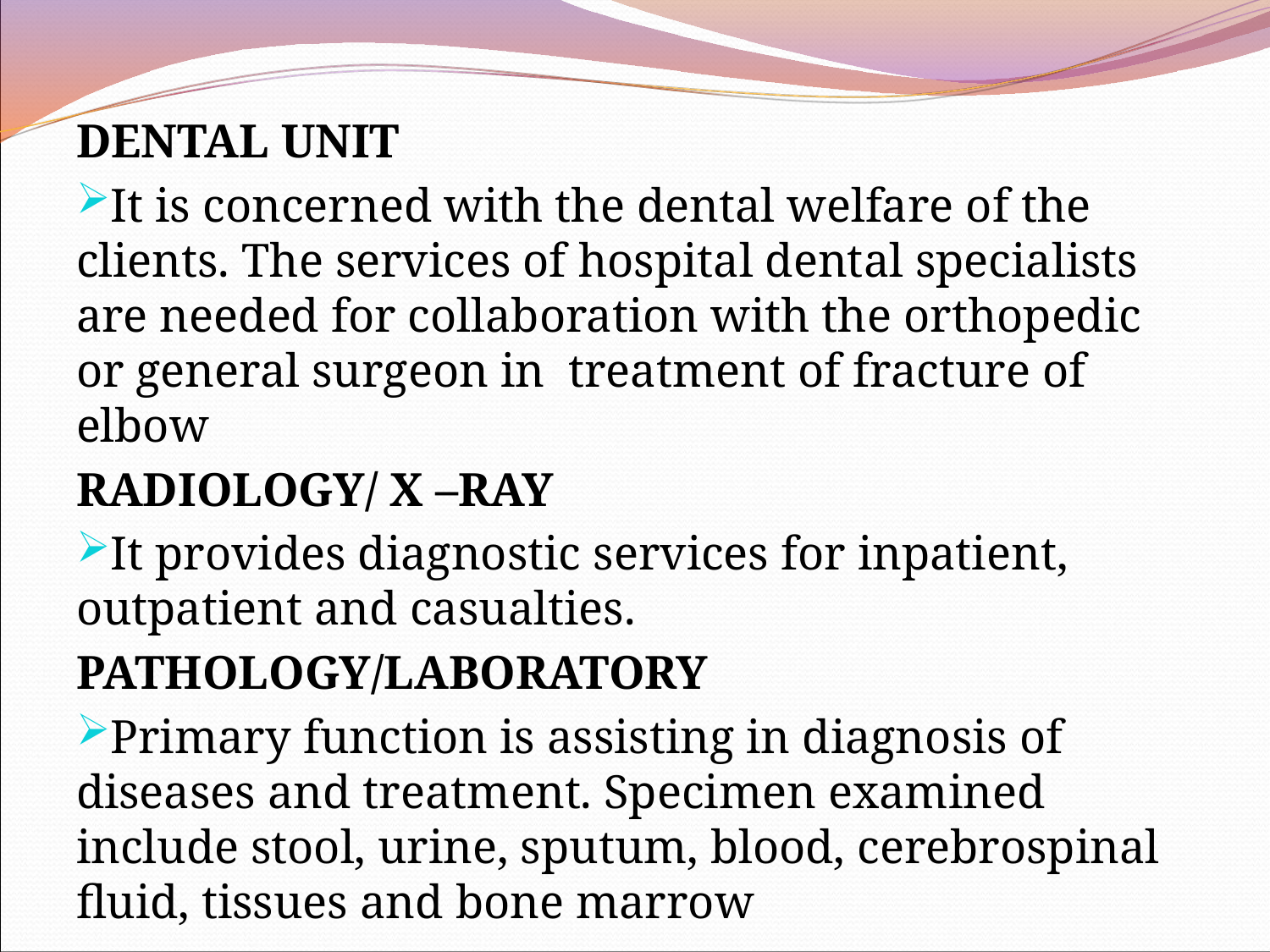

DENTAL UNIT
It is concerned with the dental welfare of the clients. The services of hospital dental specialists are needed for collaboration with the orthopedic or general surgeon in  treatment of fracture of elbow
RADIOLOGY/ X –RAY
It provides diagnostic services for inpatient, outpatient and casualties.
PATHOLOGY/LABORATORY
Primary function is assisting in diagnosis of diseases and treatment. Specimen examined include stool, urine, sputum, blood, cerebrospinal fluid, tissues and bone marrow